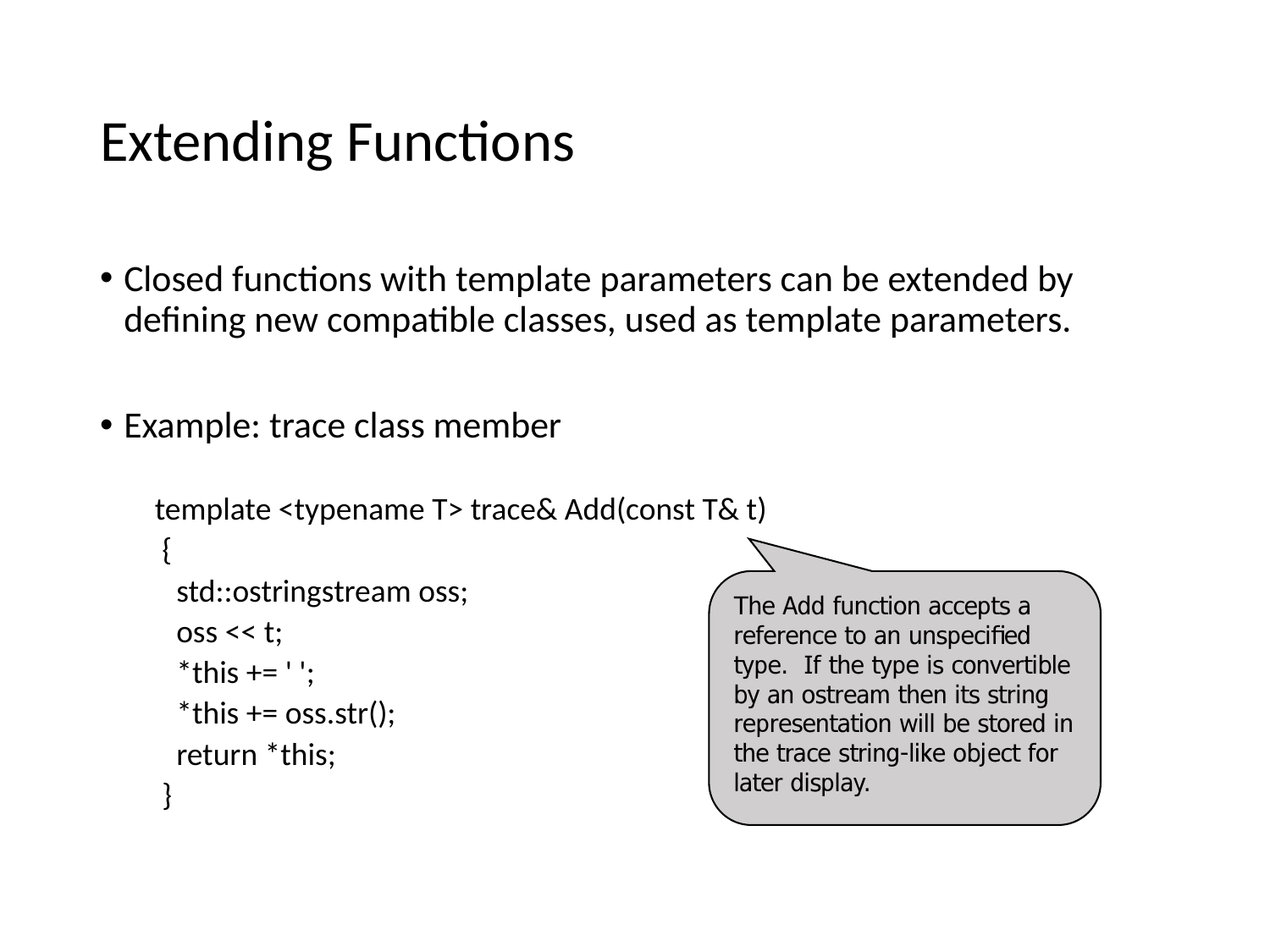

# Extending Functions
Closed functions with template parameters can be extended by defining new compatible classes, used as template parameters.

Example: trace class member
 template <typename T> trace& Add(const T& t)
  {
    std::ostringstream oss;
    oss << t;
    *this += ' ';
    *this += oss.str();
    return *this;
  }

The Add function accepts a reference to an unspecified type.  If the type is convertible by an ostream then its string representation will be stored in the trace string-like object for later display.